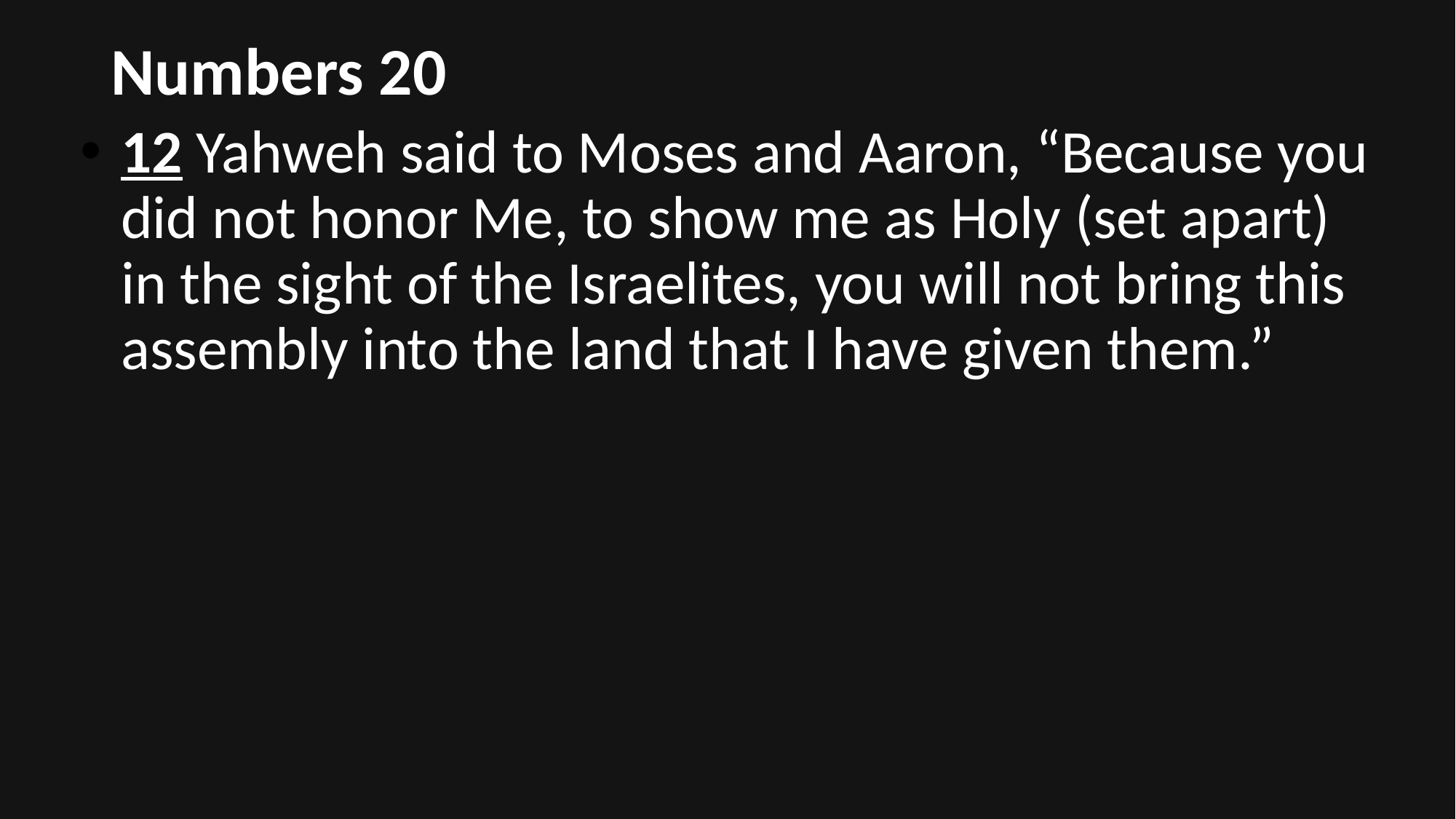

# Numbers 20
12 Yahweh said to Moses and Aaron, “Because you did not honor Me, to show me as Holy (set apart) in the sight of the Israelites, you will not bring this assembly into the land that I have given them.”